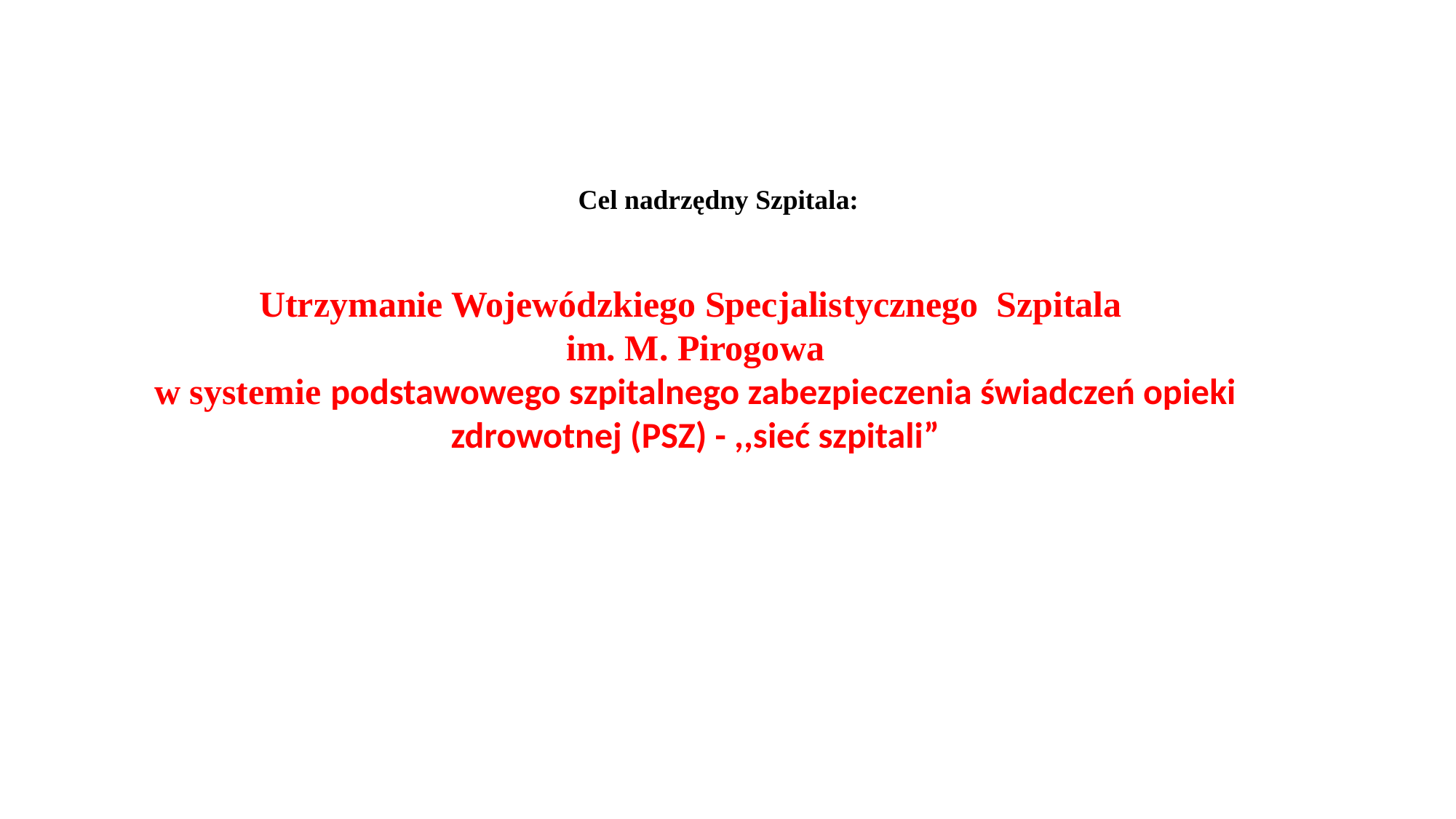

Cel nadrzędny Szpitala:

Utrzymanie Wojewódzkiego Specjalistycznego  Szpitala
im. M. Pirogowa
w systemie podstawowego szpitalnego zabezpieczenia świadczeń opieki zdrowotnej (PSZ) - ,,sieć szpitali”